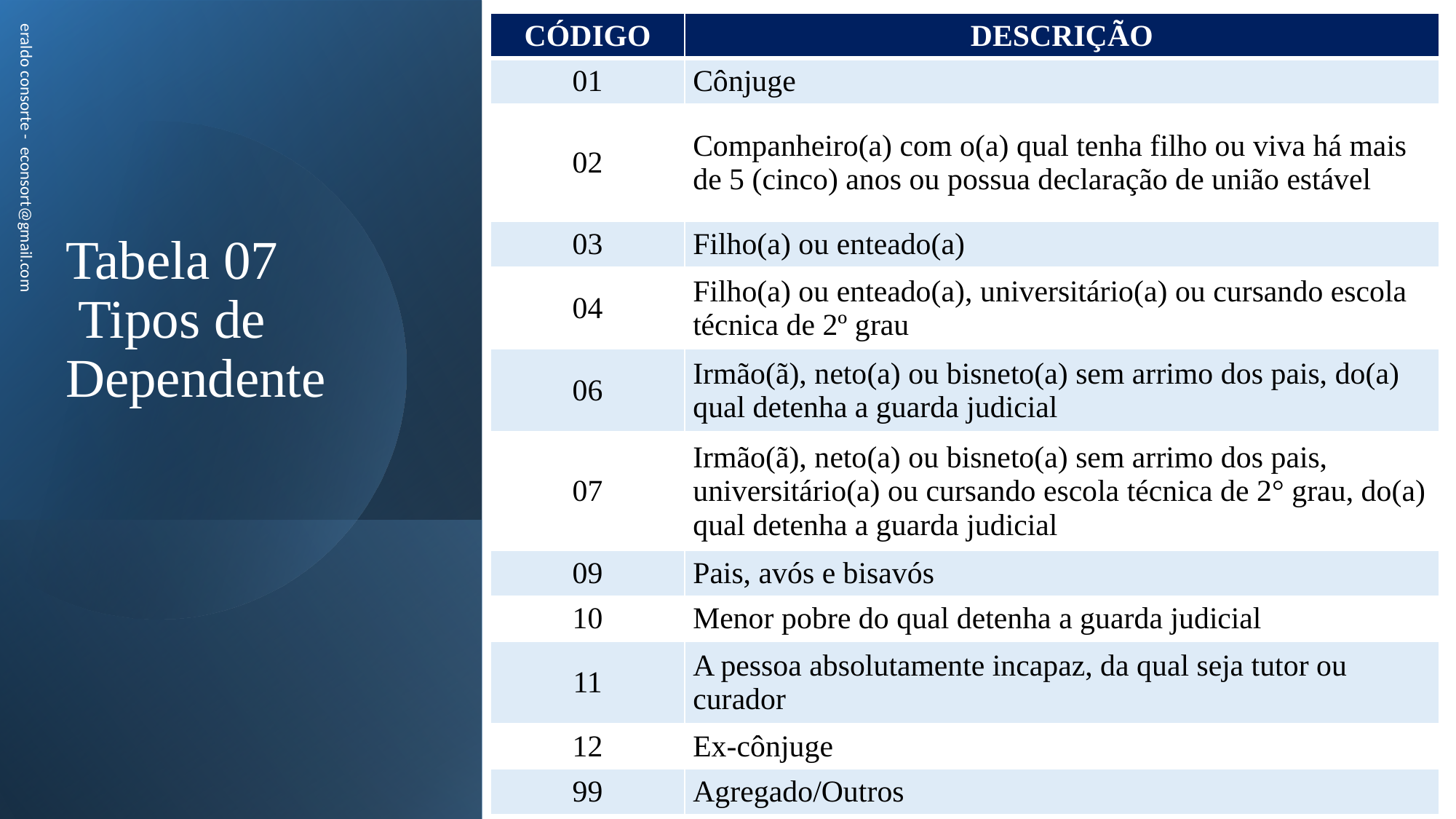

| CÓDIGO | DESCRIÇÃO |
| --- | --- |
| 01 | Cônjuge |
| 02 | Companheiro(a) com o(a) qual tenha filho ou viva há mais de 5 (cinco) anos ou possua declaração de união estável |
| 03 | Filho(a) ou enteado(a) |
| 04 | Filho(a) ou enteado(a), universitário(a) ou cursando escola técnica de 2º grau |
| 06 | Irmão(ã), neto(a) ou bisneto(a) sem arrimo dos pais, do(a) qual detenha a guarda judicial |
| 07 | Irmão(ã), neto(a) ou bisneto(a) sem arrimo dos pais, universitário(a) ou cursando escola técnica de 2° grau, do(a) qual detenha a guarda judicial |
| 09 | Pais, avós e bisavós |
| 10 | Menor pobre do qual detenha a guarda judicial |
| 11 | A pessoa absolutamente incapaz, da qual seja tutor ou curador |
| 12 | Ex-cônjuge |
| 99 | Agregado/Outros |

# Tabela 07 Tipos de Dependente
eraldo consorte -  econsort@gmail.com

25